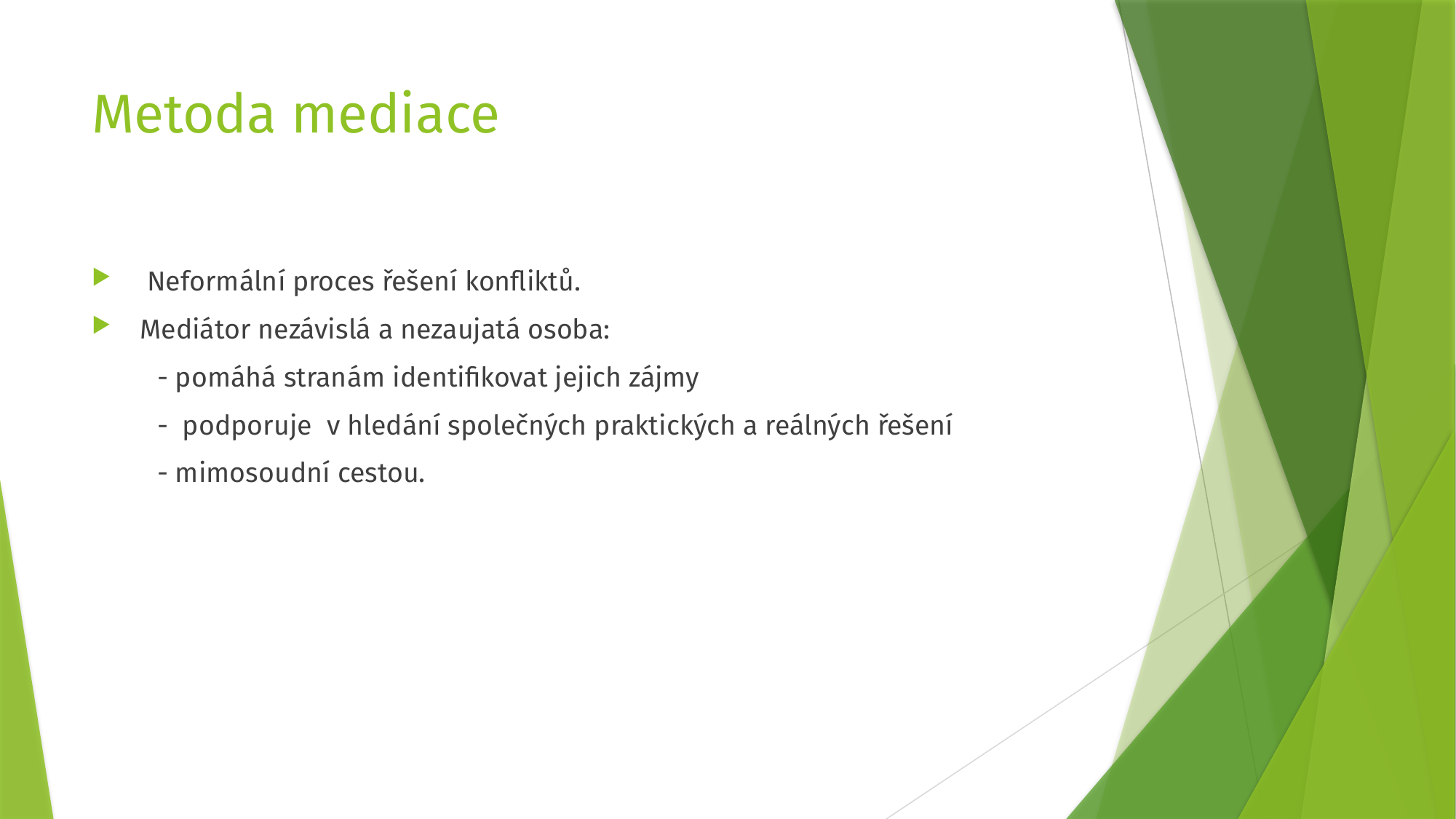

# Metoda mediace
  Neformální proces řešení konfliktů.
 Mediátor nezávislá a nezaujatá osoba:
         - pomáhá stranám identifikovat jejich zájmy
         -  podporuje  v hledání společných praktických a reálných řešení
         - mimosoudní cestou.